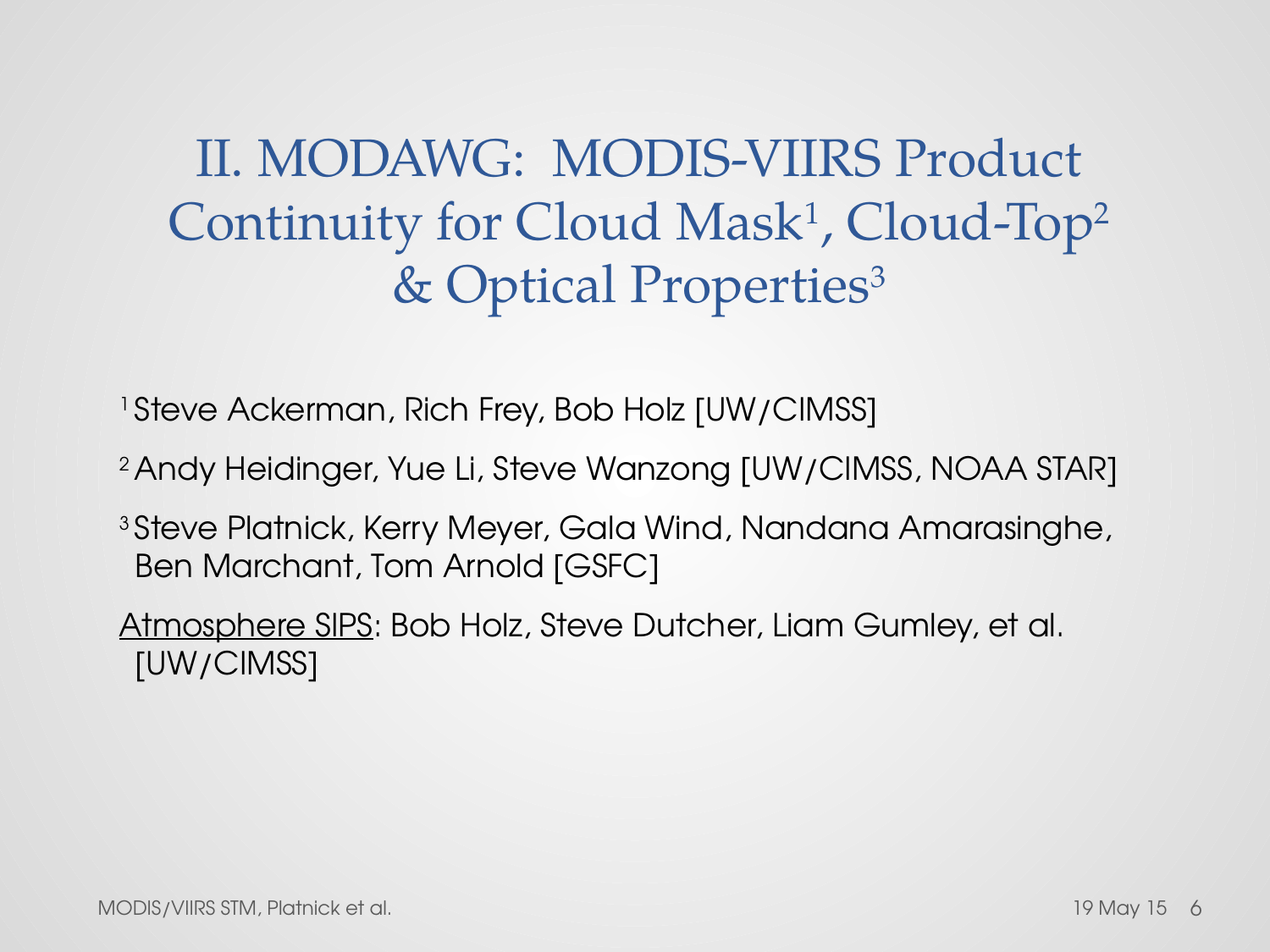

# II. MODAWG:  MODIS-VIIRS Product Continuity for Cloud Mask1, Cloud-Top2 & Optical Properties3
1 Steve Ackerman, Rich Frey, Bob Holz [UW/CIMSS]
2 Andy Heidinger, Yue Li, Steve Wanzong [UW/CIMSS, NOAA STAR]
3 Steve Platnick, Kerry Meyer, Gala Wind, Nandana Amarasinghe, Ben Marchant, Tom Arnold [GSFC]
Atmosphere SIPS: Bob Holz, Steve Dutcher, Liam Gumley, et al. [UW/CIMSS]
MODIS/VIIRS STM, Platnick et al.
19 May 15
6